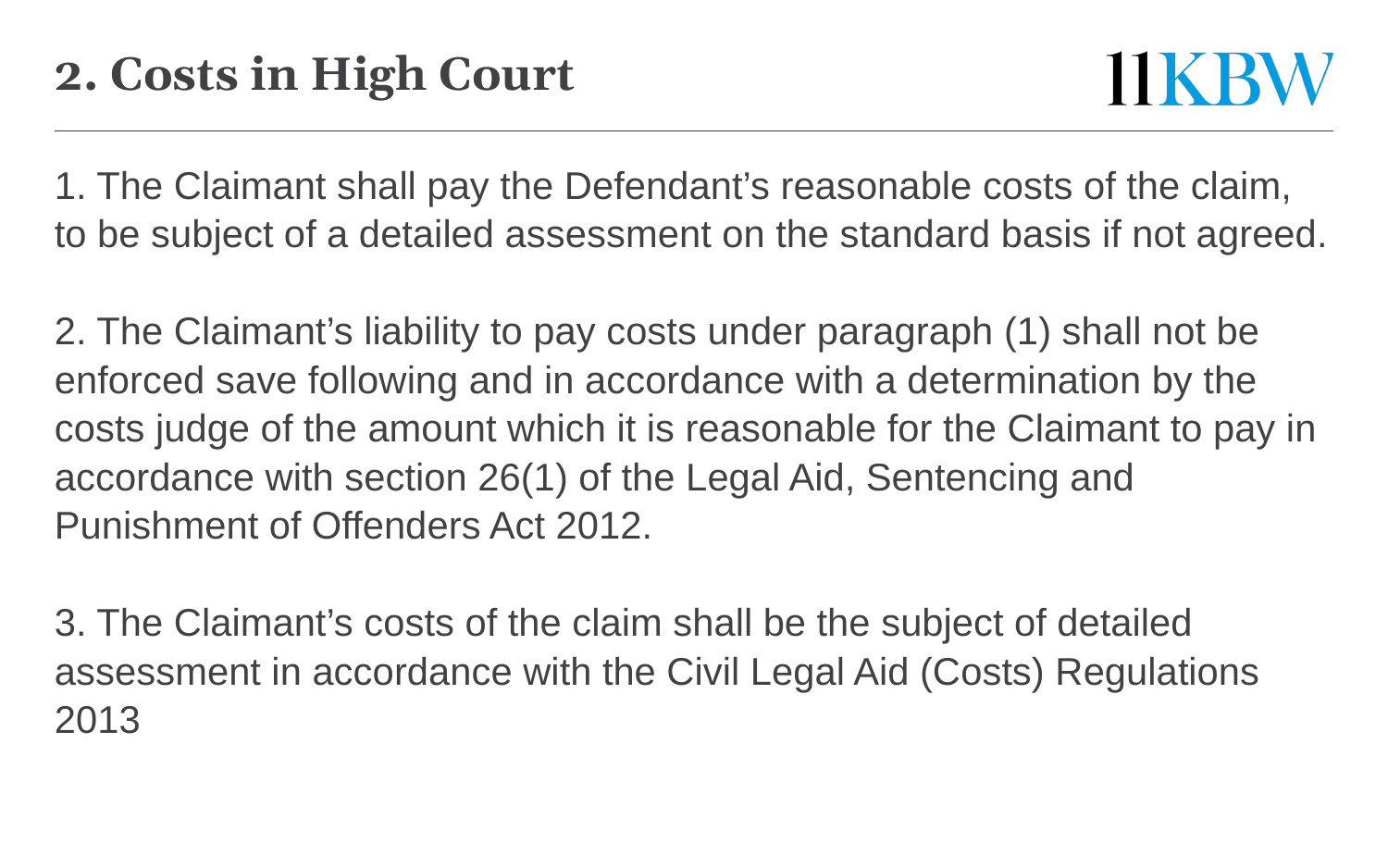

# 2. Costs in High Court
1. The Claimant shall pay the Defendant’s reasonable costs of the claim, to be subject of a detailed assessment on the standard basis if not agreed.

2. The Claimant’s liability to pay costs under paragraph (1) shall not be enforced save following and in accordance with a determination by the costs judge of the amount which it is reasonable for the Claimant to pay in accordance with section 26(1) of the Legal Aid, Sentencing and Punishment of Offenders Act 2012.

3. The Claimant’s costs of the claim shall be the subject of detailed assessment in accordance with the Civil Legal Aid (Costs) Regulations 2013